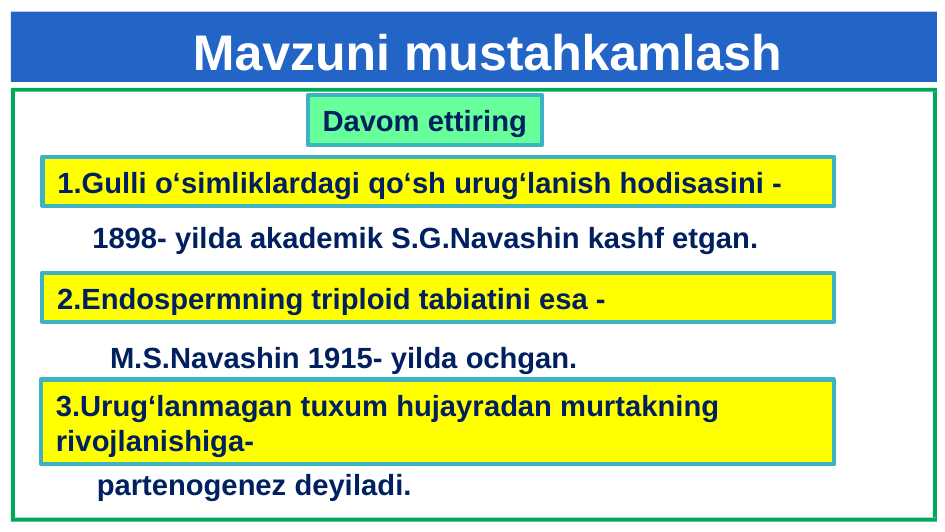

Mavzuni mustahkamlash
Davom ettiring
2
1.Gulli o‘simliklardagi qo‘sh urug‘lanish hodisasini -
1898- yilda akademik S.G.Navashin kashf etgan.
2.Endospermning triploid tabiatini esa -
M.S.Navashin 1915- yilda ochgan.
3.Urug‘lanmagan tuxum hujayradan murtakning rivojlanishiga-
partenogenez deyiladi.